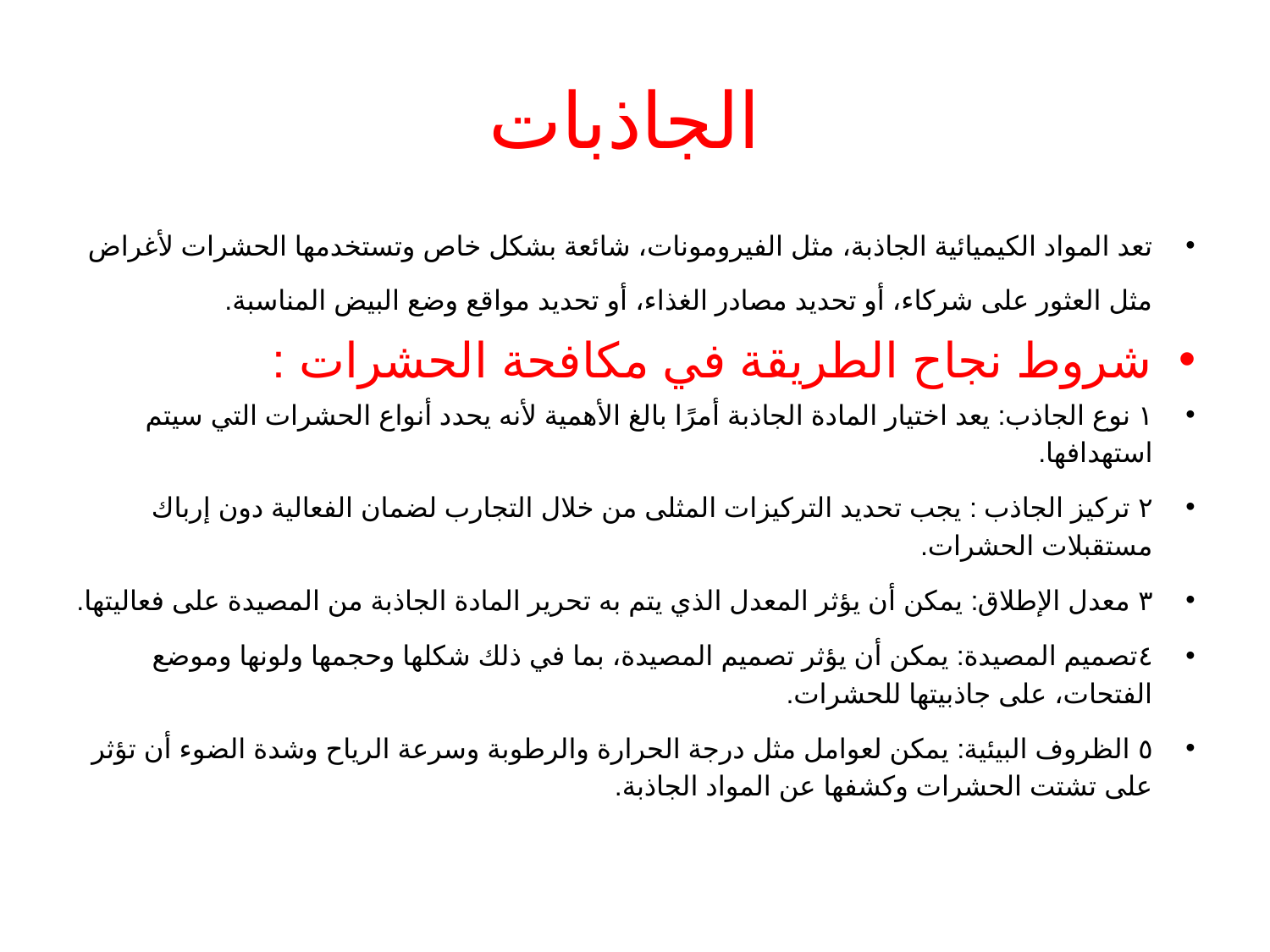

# الجاذبات
تعد المواد الكيميائية الجاذبة، مثل الفيرومونات، شائعة بشكل خاص وتستخدمها الحشرات لأغراض مثل العثور على شركاء، أو تحديد مصادر الغذاء، أو تحديد مواقع وضع البيض المناسبة.
شروط نجاح الطريقة في مكافحة الحشرات :
١ نوع الجاذب: يعد اختيار المادة الجاذبة أمرًا بالغ الأهمية لأنه يحدد أنواع الحشرات التي سيتم استهدافها.
٢ تركيز الجاذب : يجب تحديد التركيزات المثلى من خلال التجارب لضمان الفعالية دون إرباك مستقبلات الحشرات.
٣ معدل الإطلاق: يمكن أن يؤثر المعدل الذي يتم به تحرير المادة الجاذبة من المصيدة على فعاليتها.
٤تصميم المصيدة: يمكن أن يؤثر تصميم المصيدة، بما في ذلك شكلها وحجمها ولونها وموضع الفتحات، على جاذبيتها للحشرات.
٥ الظروف البيئية: يمكن لعوامل مثل درجة الحرارة والرطوبة وسرعة الرياح وشدة الضوء أن تؤثر على تشتت الحشرات وكشفها عن المواد الجاذبة.